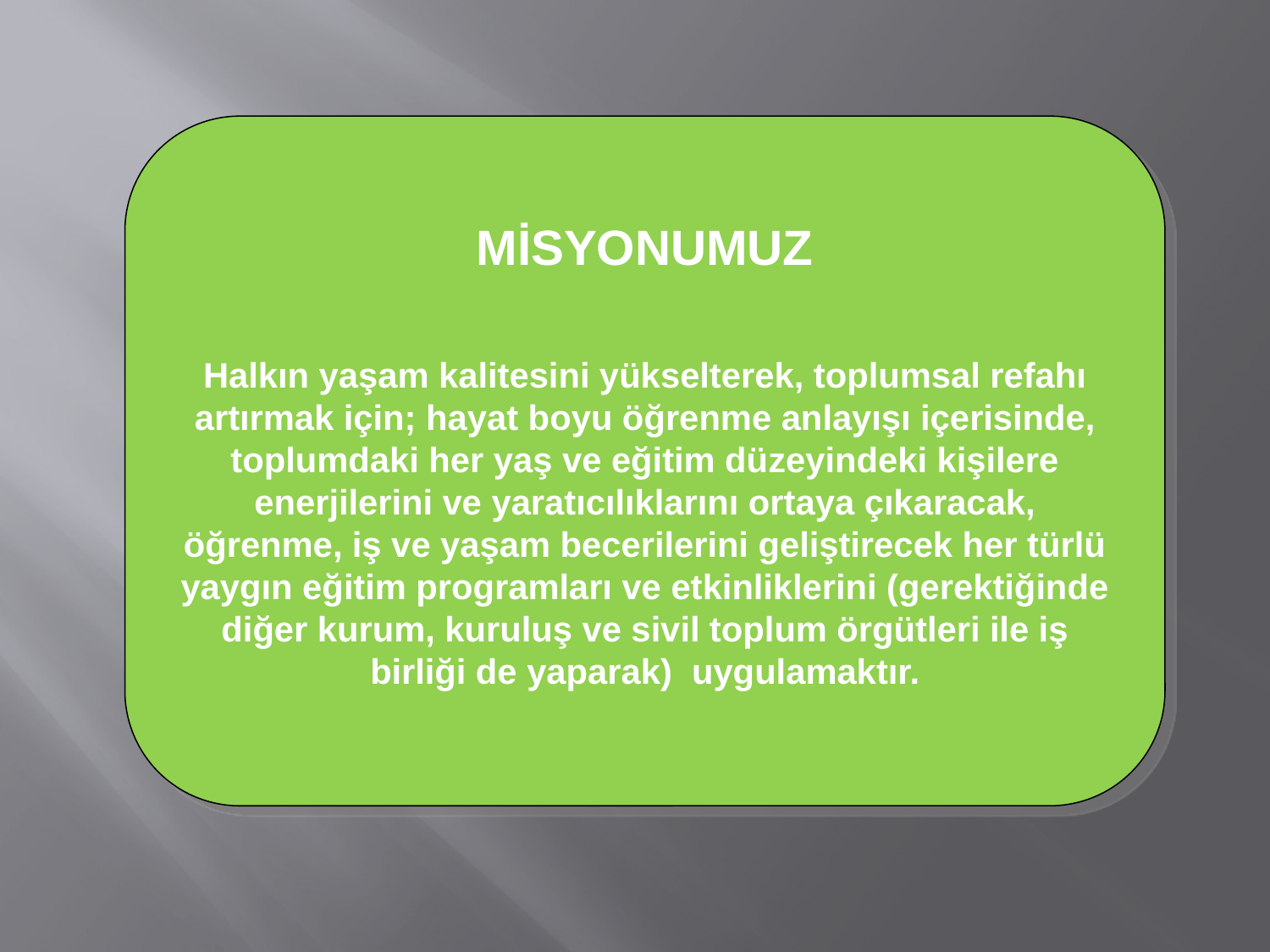

MİSYONUMUZ

Halkın yaşam kalitesini yükselterek, toplumsal refahı artırmak için; hayat boyu öğrenme anlayışı içerisinde, toplumdaki her yaş ve eğitim düzeyindeki kişilere enerjilerini ve yaratıcılıklarını ortaya çıkaracak, öğrenme, iş ve yaşam becerilerini geliştirecek her türlü yaygın eğitim programları ve etkinliklerini (gerektiğinde diğer kurum, kuruluş ve sivil toplum örgütleri ile iş birliği de yaparak)  uygulamaktır.